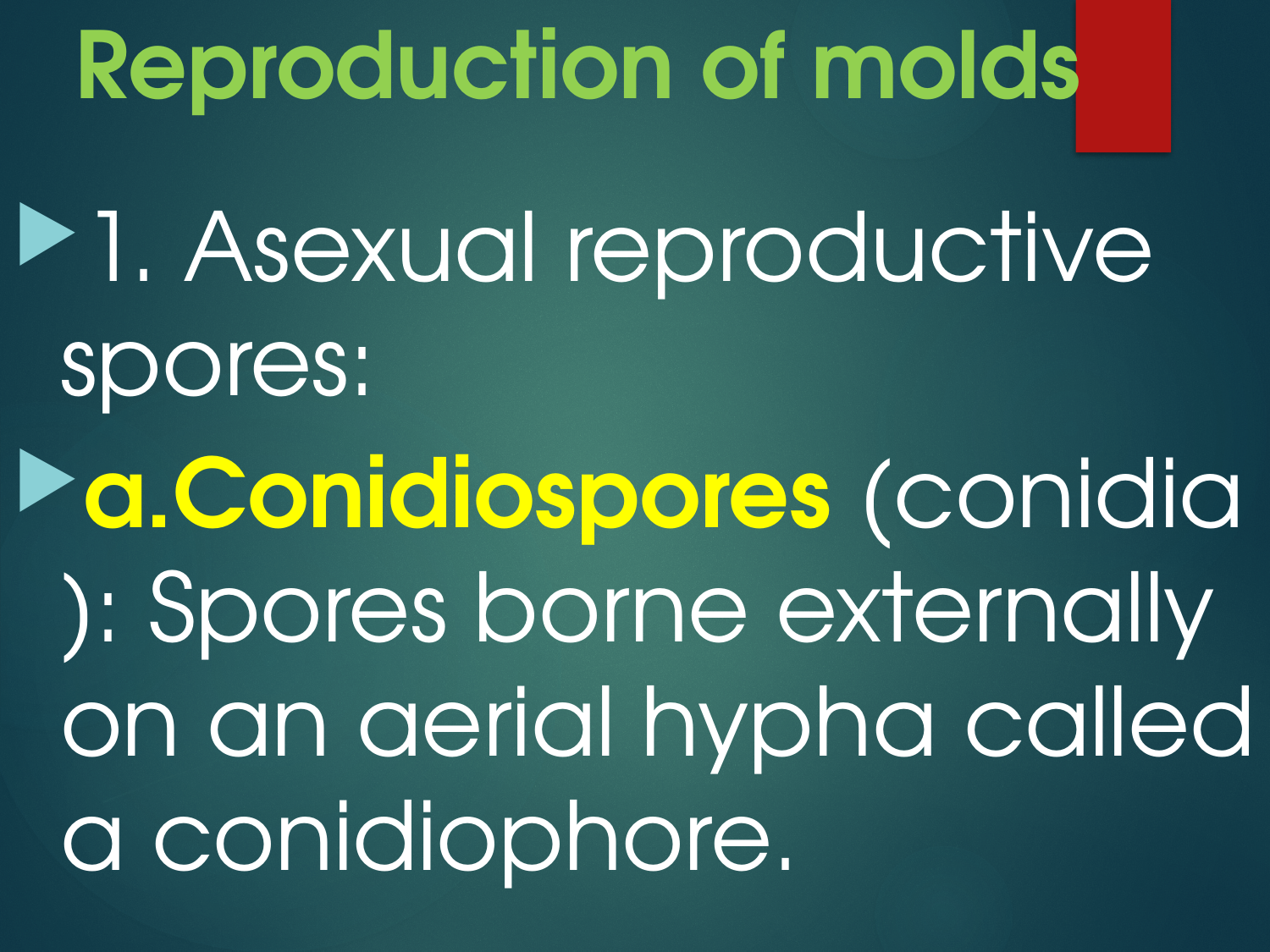

# Reproduction of molds
1. Asexual reproductive spores:
a.Conidiospores (conidia): Spores borne externally on an aerial hypha called a conidiophore.